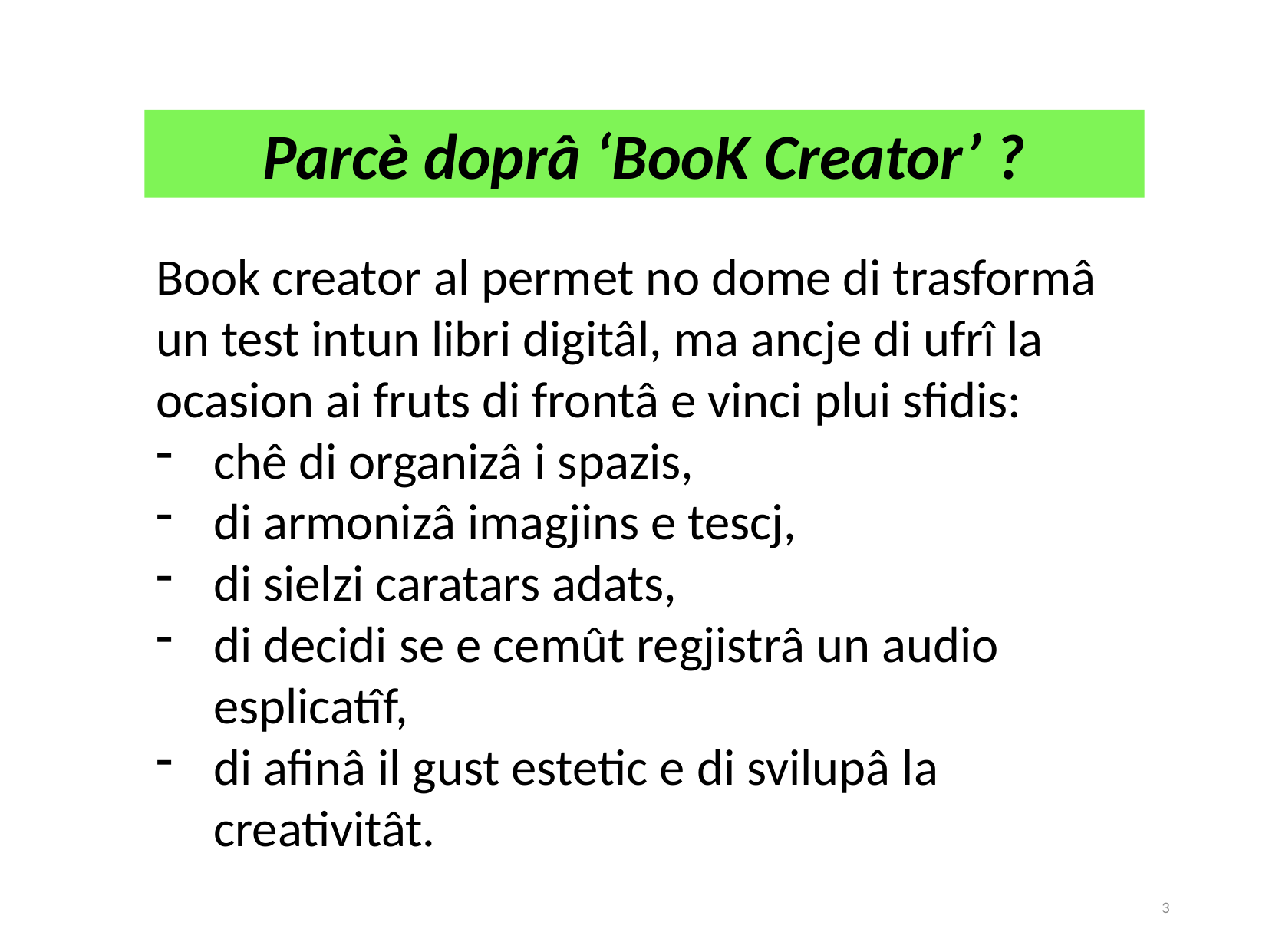

Parcè doprâ ‘BooK Creator’ ?
Book creator al permet no dome di trasformâ un test intun libri digitâl, ma ancje di ufrî la ocasion ai fruts di frontâ e vinci plui sfidis:
chê di organizâ i spazis,
di armonizâ imagjins e tescj,
di sielzi caratars adats,
di decidi se e cemût regjistrâ un audio esplicatîf,
di afinâ il gust estetic e di svilupâ la creativitât.
3